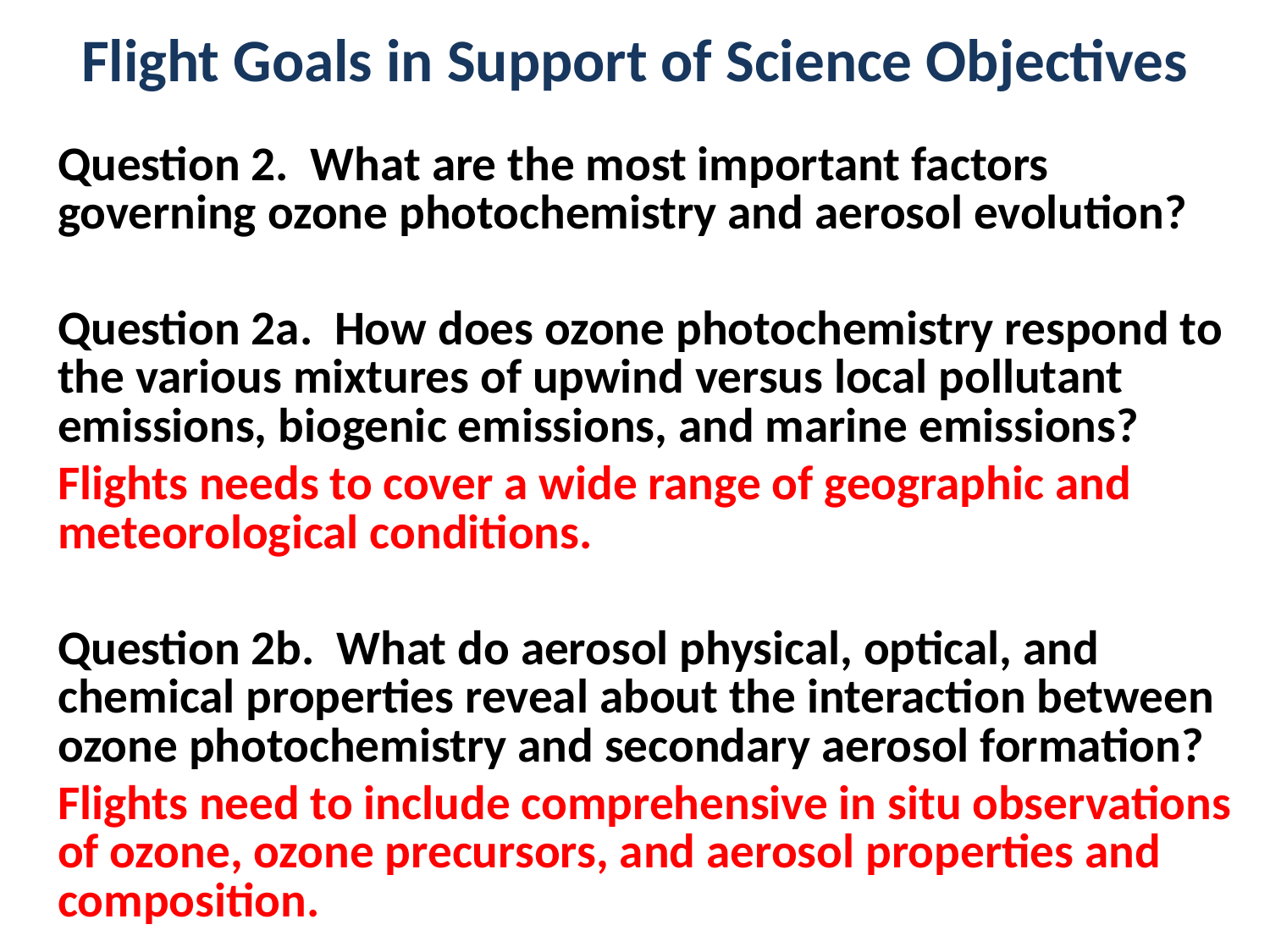

# Flight Goals in Support of Science Objectives
Question 2.  What are the most important factors governing ozone photochemistry and aerosol evolution?

Question 2a.  How does ozone photochemistry respond to the various mixtures of upwind versus local pollutant emissions, biogenic emissions, and marine emissions?
Flights needs to cover a wide range of geographic and meteorological conditions.

Question 2b.  What do aerosol physical, optical, and chemical properties reveal about the interaction between ozone photochemistry and secondary aerosol formation?
Flights need to include comprehensive in situ observations of ozone, ozone precursors, and aerosol properties and composition.